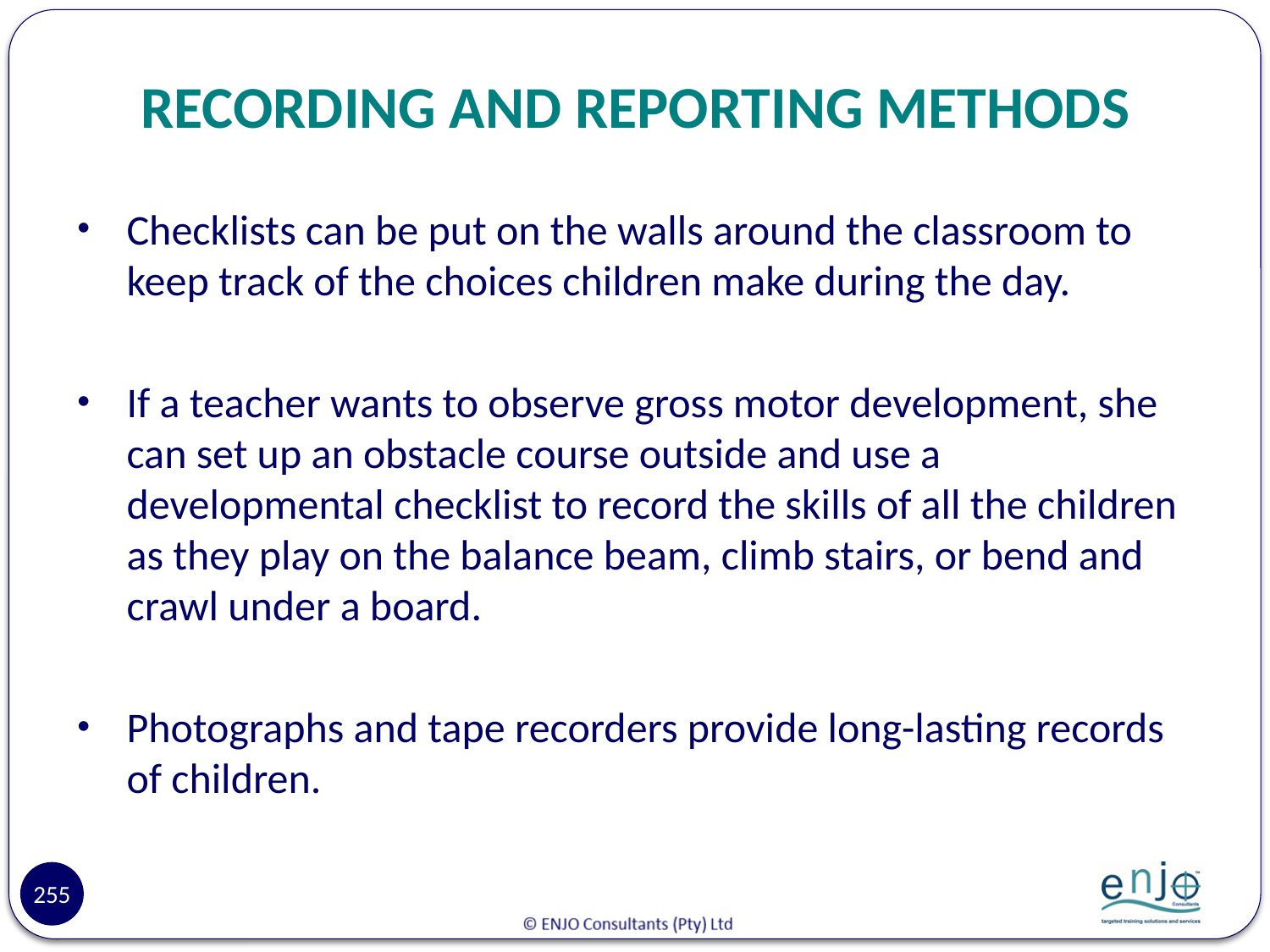

# RECORDING AND REPORTING METHODS
Checklists can be put on the walls around the classroom to keep track of the choices children make during the day.

If a teacher wants to observe gross motor development, she can set up an obstacle course outside and use a developmental checklist to record the skills of all the children as they play on the balance beam, climb stairs, or bend and crawl under a board.

Photographs and tape recorders provide long-lasting records of children.
255